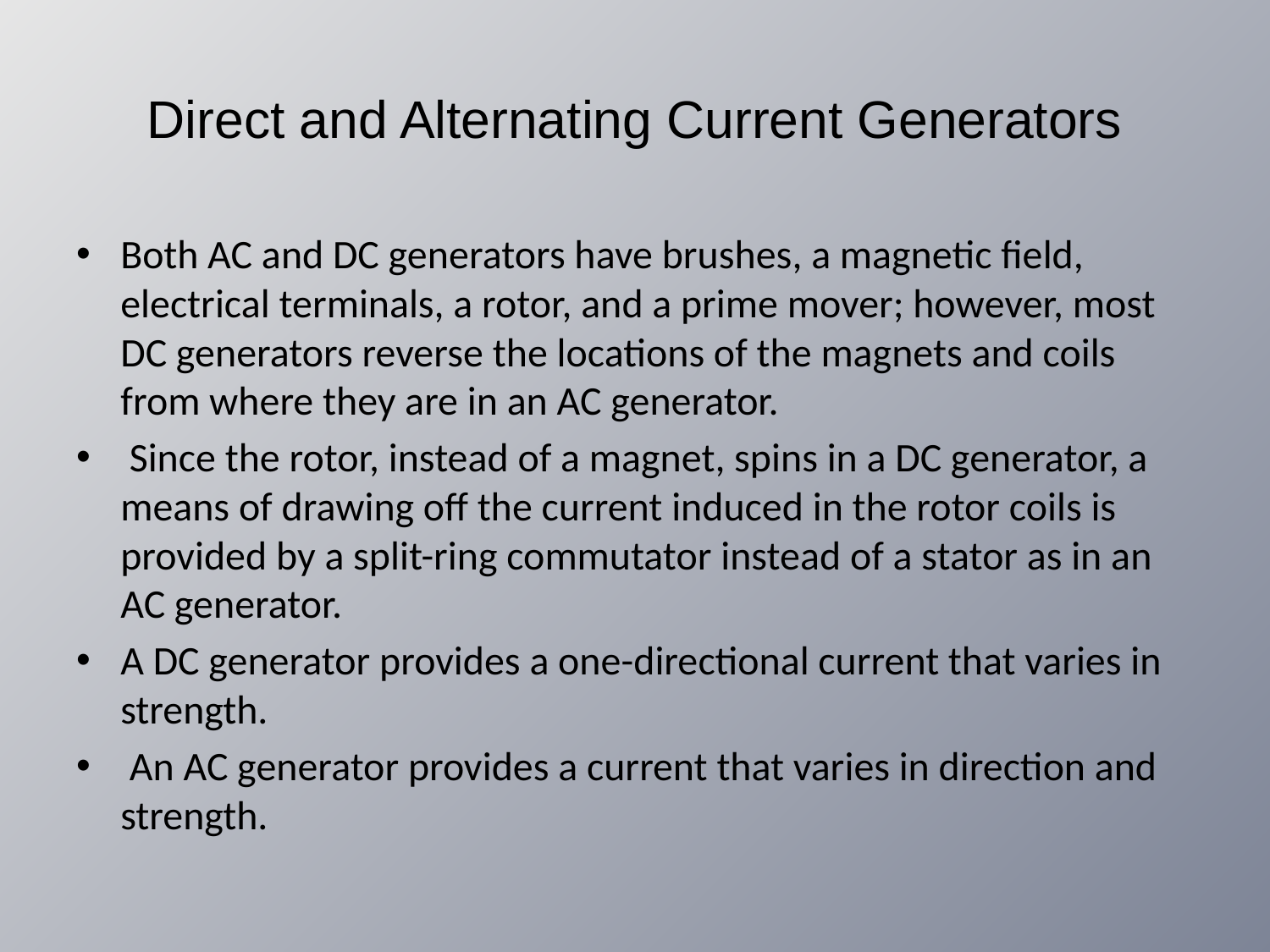

# Direct and Alternating Current Generators
Both AC and DC generators have brushes, a magnetic field, electrical terminals, a rotor, and a prime mover; however, most DC generators reverse the locations of the magnets and coils from where they are in an AC generator.
 Since the rotor, instead of a magnet, spins in a DC generator, a means of drawing off the current induced in the rotor coils is provided by a split-ring commutator instead of a stator as in an AC generator.
A DC generator provides a one-directional current that varies in strength.
 An AC generator provides a current that varies in direction and strength.